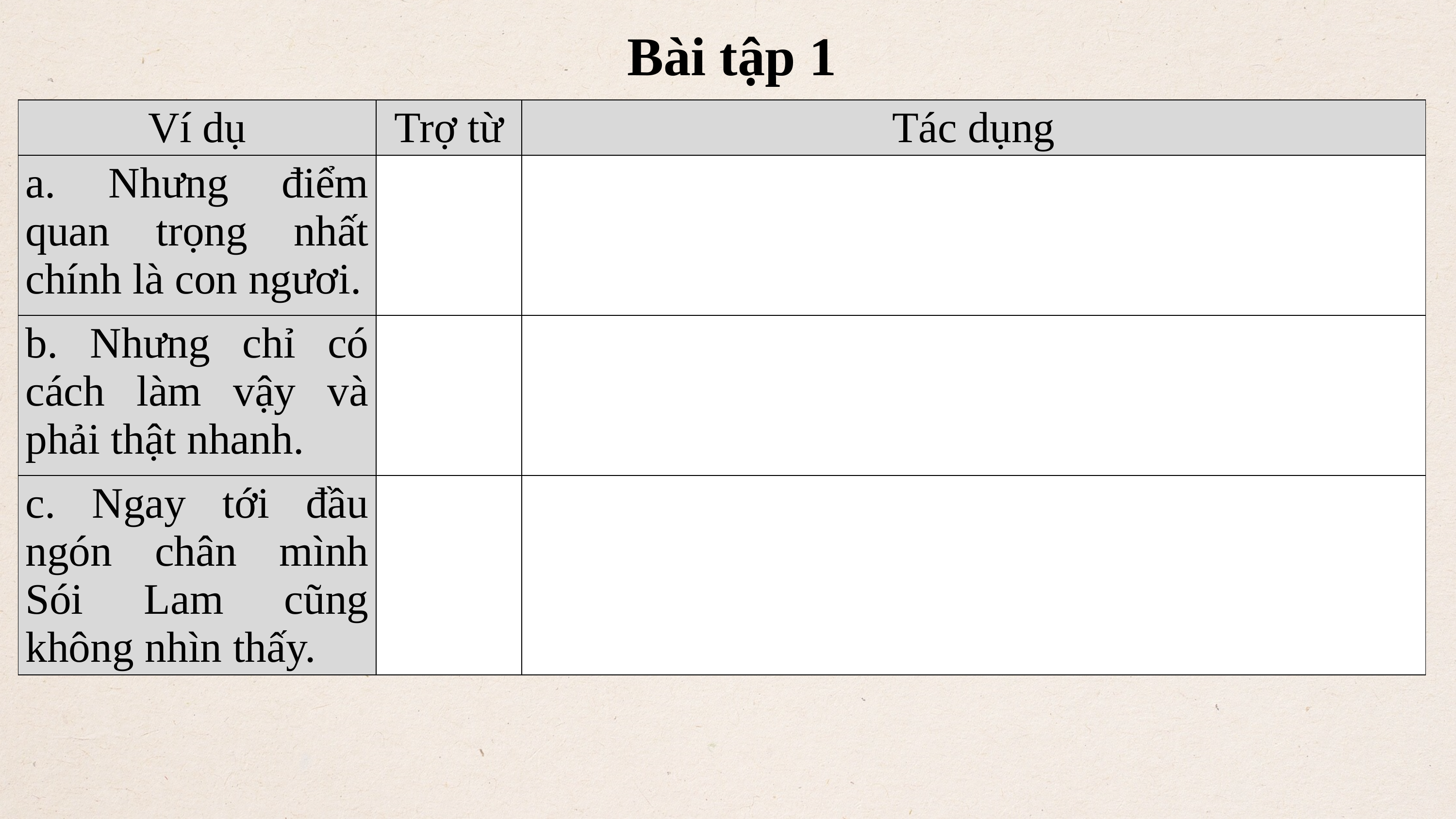

Bài tập 1
| Ví dụ | Trợ từ | Tác dụng |
| --- | --- | --- |
| a. Nhưng điểm quan trọng nhất chính là con ngươi. |  |  |
| b. Nhưng chỉ có cách làm vậy và phải thật nhanh. |  |  |
| c. Ngay tới đầu ngón chân mình Sói Lam cũng không nhìn thấy. |  |  |